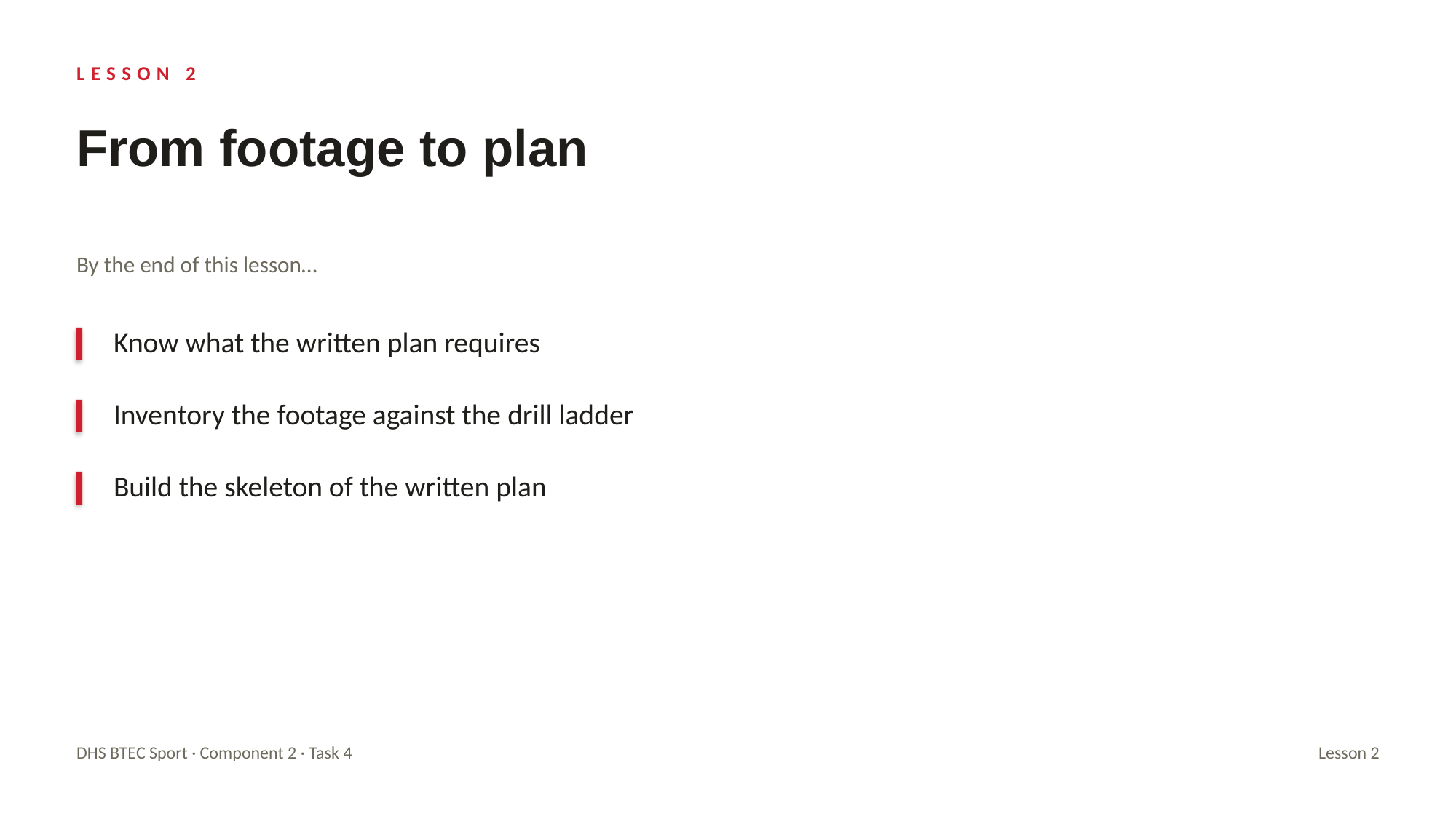

LESSON 2
From footage to plan
By the end of this lesson…
Know what the written plan requires

Inventory the footage against the drill ladder

Build the skeleton of the written plan

DHS BTEC Sport · Component 2 · Task 4
Lesson 2